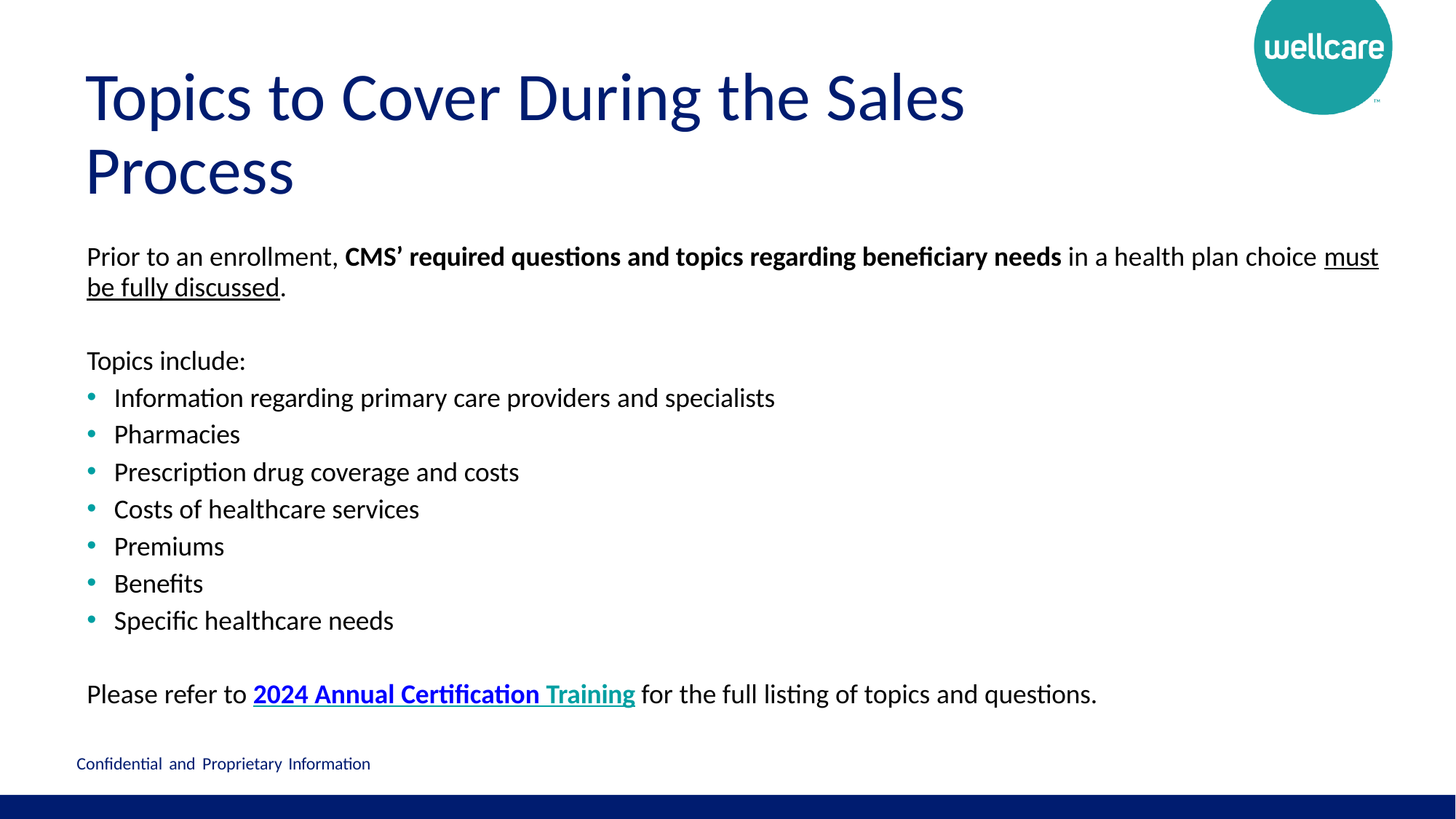

# Topics to Cover During the Sales Process
Prior to an enrollment, CMS’ required questions and topics regarding beneficiary needs in a health plan choice must
be fully discussed.

Topics include:
Information regarding primary care providers and specialists
Pharmacies
Prescription drug coverage and costs
Costs of healthcare services
Premiums
Benefits
Specific healthcare needs

Please refer to 2024 Annual Certification Training for the full listing of topics and questions.
Confidential and Proprietary Information